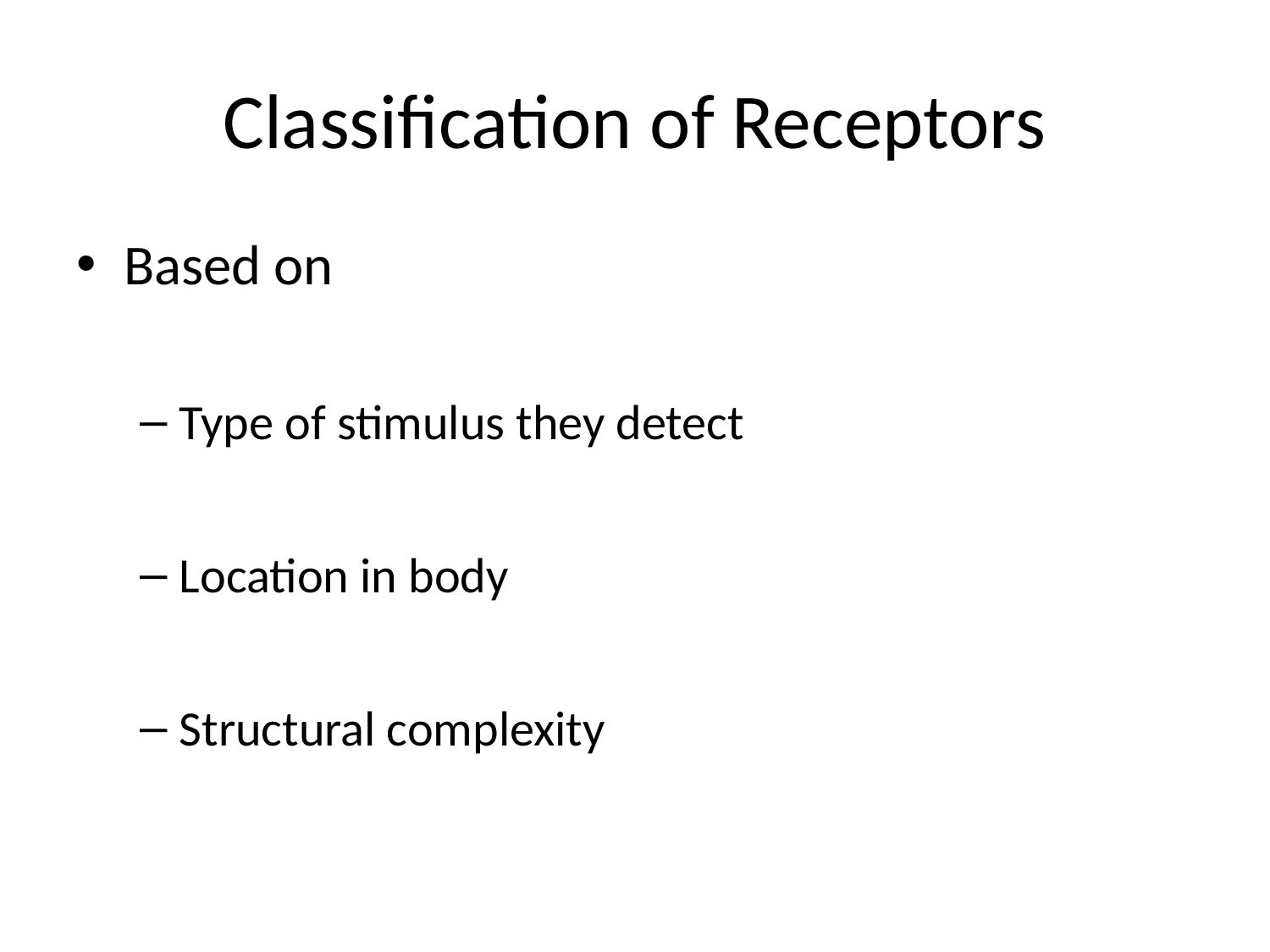

# Classification of Receptors
Based on

Type of stimulus they detect

Location in body

Structural complexity